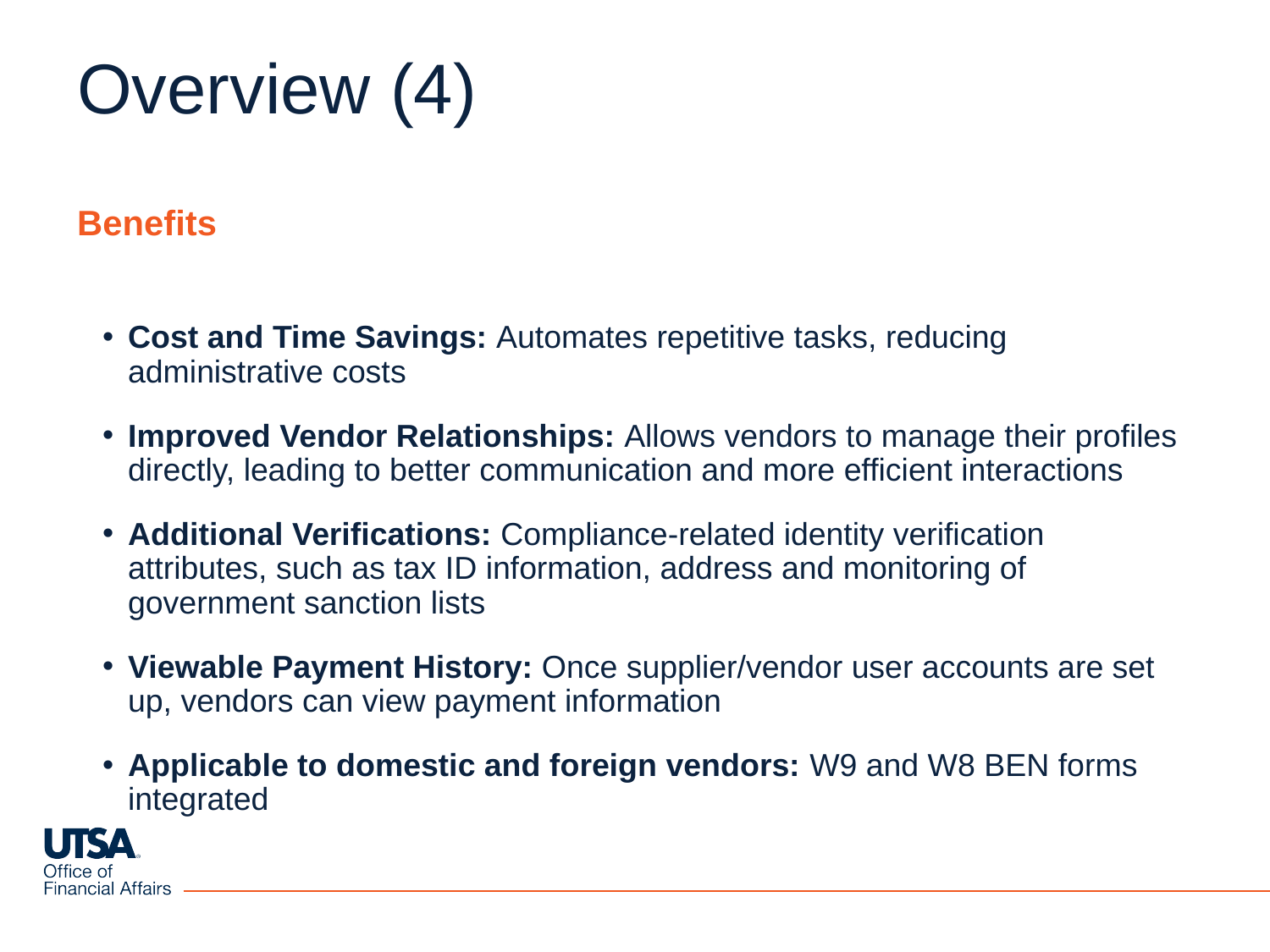

# Overview (4)
Benefits
Cost and Time Savings: Automates repetitive tasks, reducing administrative costs
Improved Vendor Relationships: Allows vendors to manage their profiles directly, leading to better communication and more efficient interactions
Additional Verifications: Compliance-related identity verification attributes, such as tax ID information, address and monitoring of government sanction lists
Viewable Payment History: Once supplier/vendor user accounts are set up, vendors can view payment information
Applicable to domestic and foreign vendors: W9 and W8 BEN forms integrated